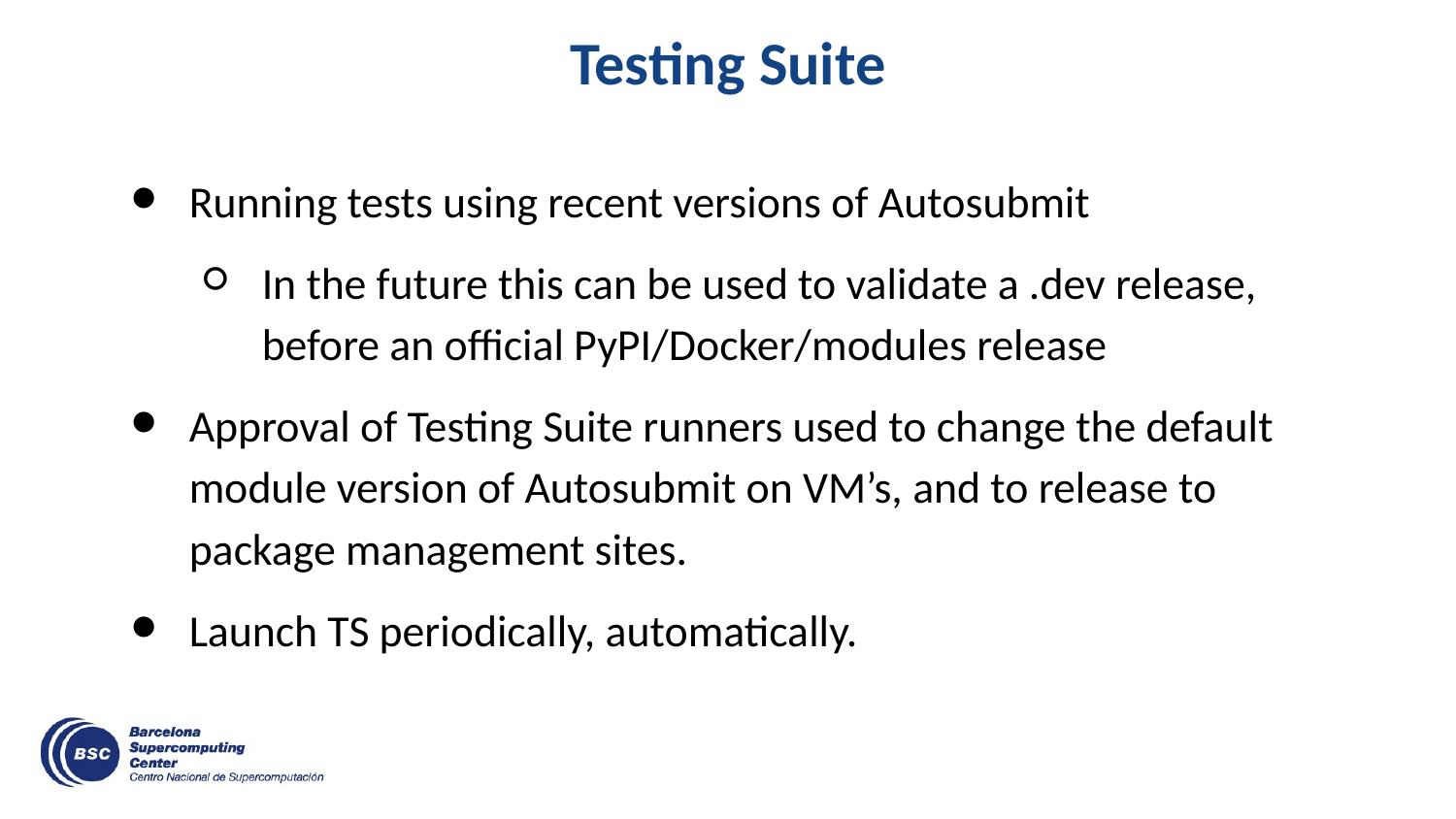

# Testing Suite
Running tests using recent versions of Autosubmit
In the future this can be used to validate a .dev release, before an official PyPI/Docker/modules release
Approval of Testing Suite runners used to change the default module version of Autosubmit on VM’s, and to release to package management sites.
Launch TS periodically, automatically.